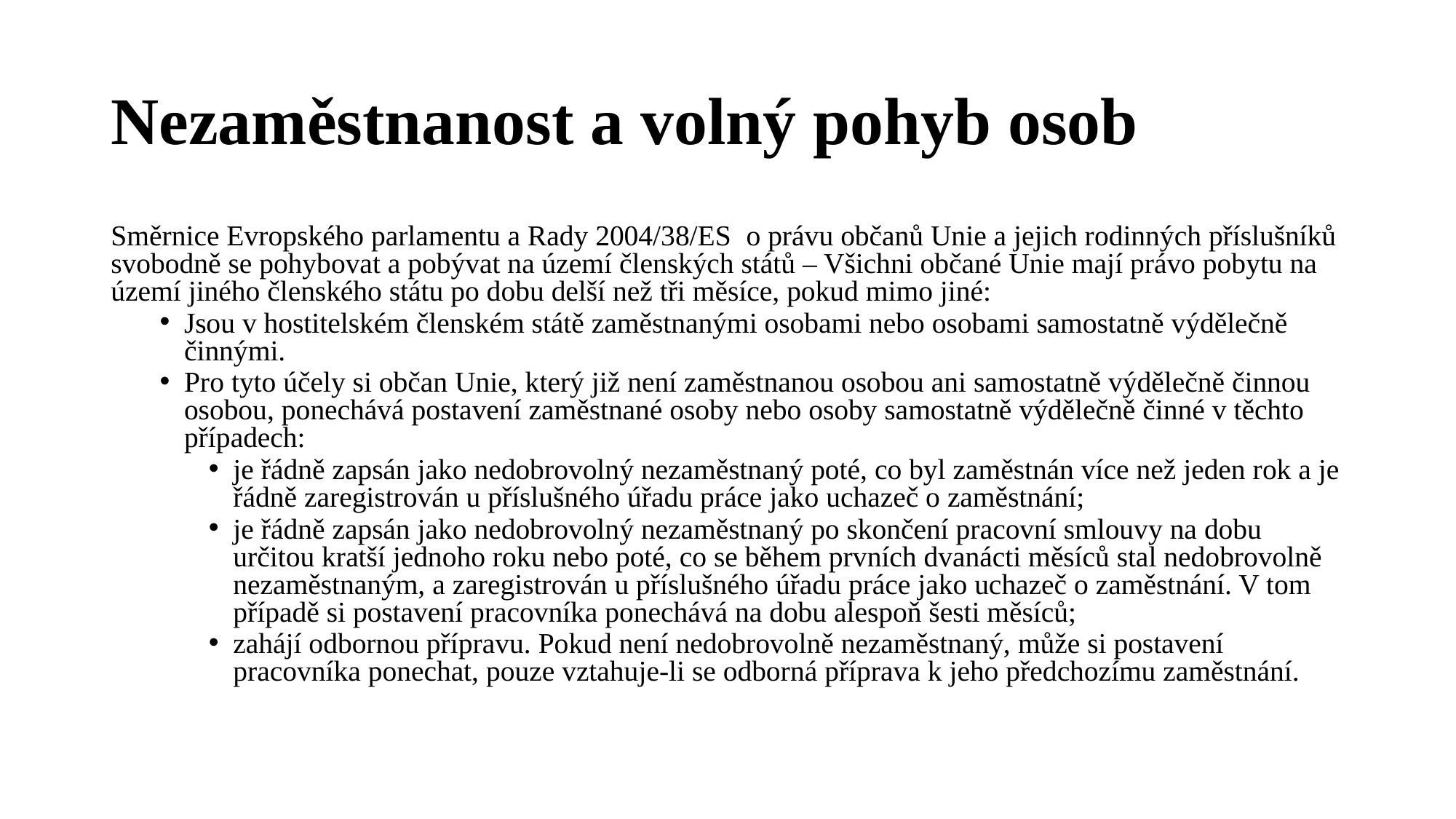

# Nezaměstnanost a volný pohyb osob
Směrnice Evropského parlamentu a Rady 2004/38/ES  o právu občanů Unie a jejich rodinných příslušníků svobodně se pohybovat a pobývat na území členských států – Všichni občané Unie mají právo pobytu na území jiného členského státu po dobu delší než tři měsíce, pokud mimo jiné:
Jsou v hostitelském členském státě zaměstnanými osobami nebo osobami samostatně výdělečně činnými.
Pro tyto účely si občan Unie, který již není zaměstnanou osobou ani samostatně výdělečně činnou osobou, ponechává postavení zaměstnané osoby nebo osoby samostatně výdělečně činné v těchto případech:
je řádně zapsán jako nedobrovolný nezaměstnaný poté, co byl zaměstnán více než jeden rok a je řádně zaregistrován u příslušného úřadu práce jako uchazeč o zaměstnání;
je řádně zapsán jako nedobrovolný nezaměstnaný po skončení pracovní smlouvy na dobu určitou kratší jednoho roku nebo poté, co se během prvních dvanácti měsíců stal nedobrovolně nezaměstnaným, a zaregistrován u příslušného úřadu práce jako uchazeč o zaměstnání. V tom případě si postavení pracovníka ponechává na dobu alespoň šesti měsíců;
zahájí odbornou přípravu. Pokud není nedobrovolně nezaměstnaný, může si postavení pracovníka ponechat, pouze vztahuje-li se odborná příprava k jeho předchozímu zaměstnání.